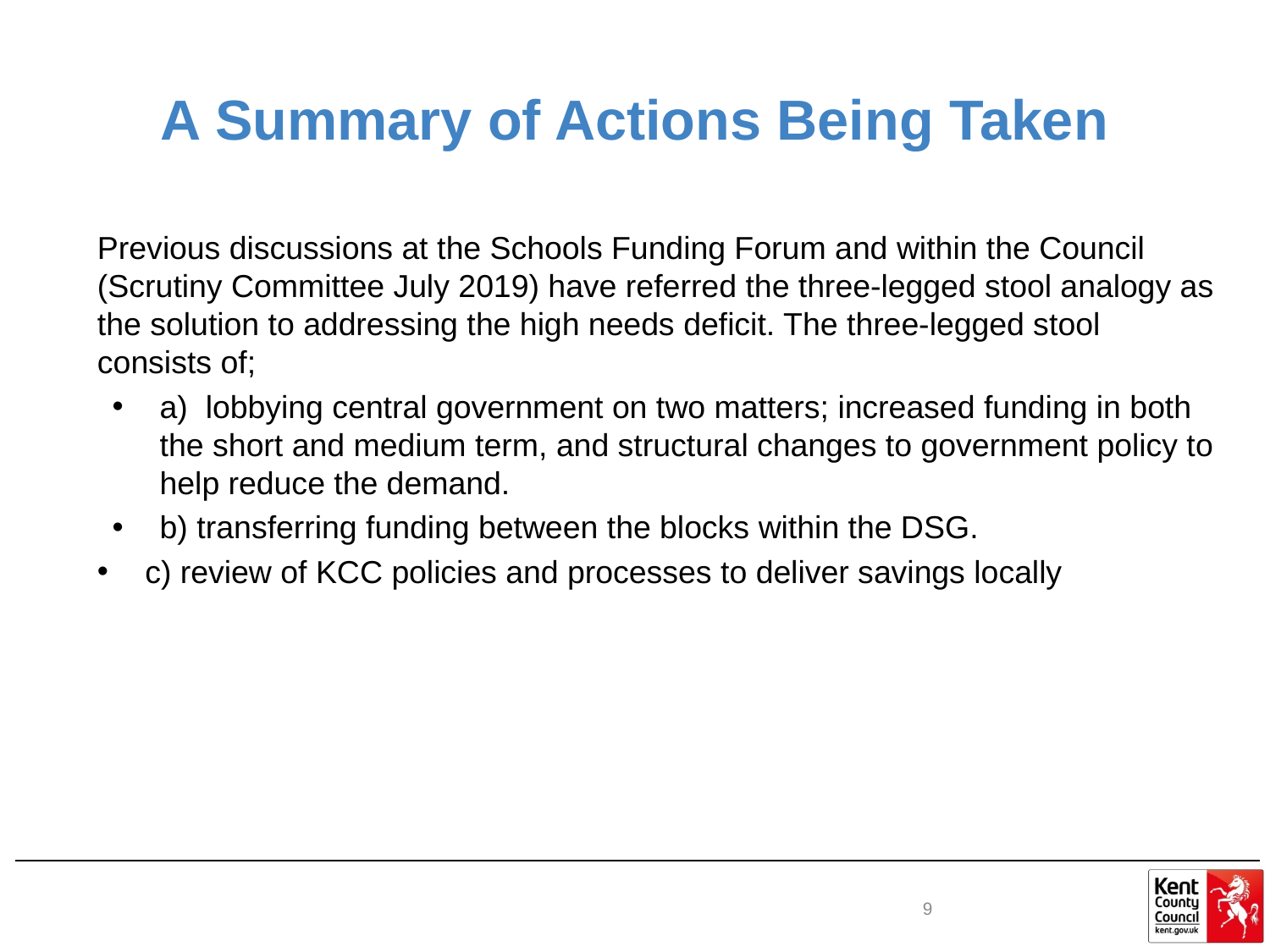

# A Summary of Actions Being Taken

Previous discussions at the Schools Funding Forum and within the Council (Scrutiny Committee July 2019) have referred the three-legged stool analogy as the solution to addressing the high needs deficit. The three-legged stool consists of;
a)  lobbying central government on two matters; increased funding in both the short and medium term, and structural changes to government policy to help reduce the demand.
b) transferring funding between the blocks within the DSG.
c) review of KCC policies and processes to deliver savings locally

9